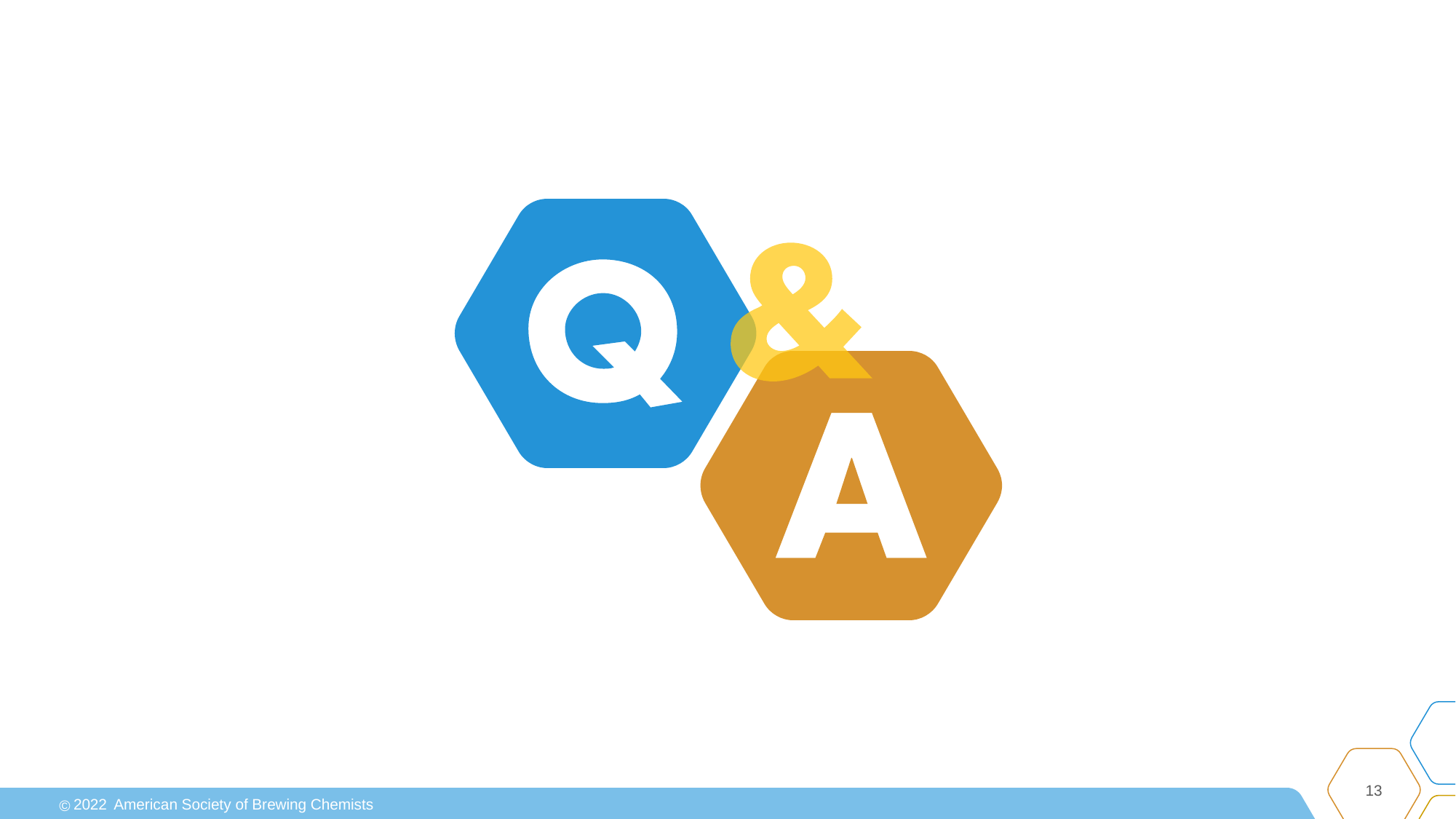

13
2022
American Society of Brewing Chemists